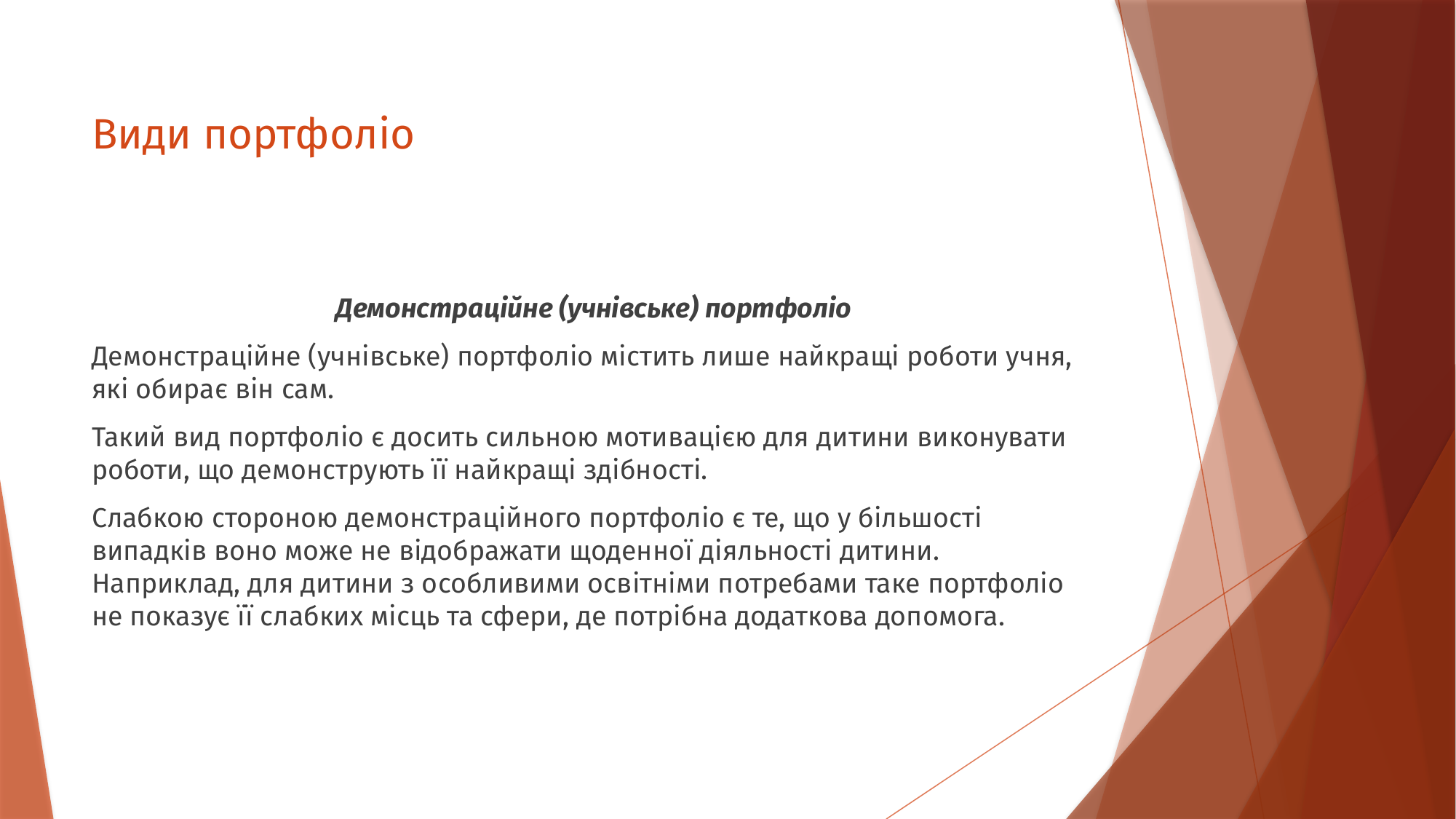

# Види портфоліо
Демонстраційне (учнівське) портфоліо
Демонстраційне (учнівське) портфоліо містить лише найкращі роботи учня, які обирає він сам.
Такий вид портфоліо є досить сильною мотивацією для дитини виконувати роботи, що демонструють її найкращі здібності.
Слабкою стороною демонстраційного портфоліо є те, що у більшості випадків воно може не відображати щоденної діяльності дитини. Наприклад, для дитини з особливими освітніми потребами таке портфоліо не показує її слабких місць та сфери, де потрібна додаткова допомога.